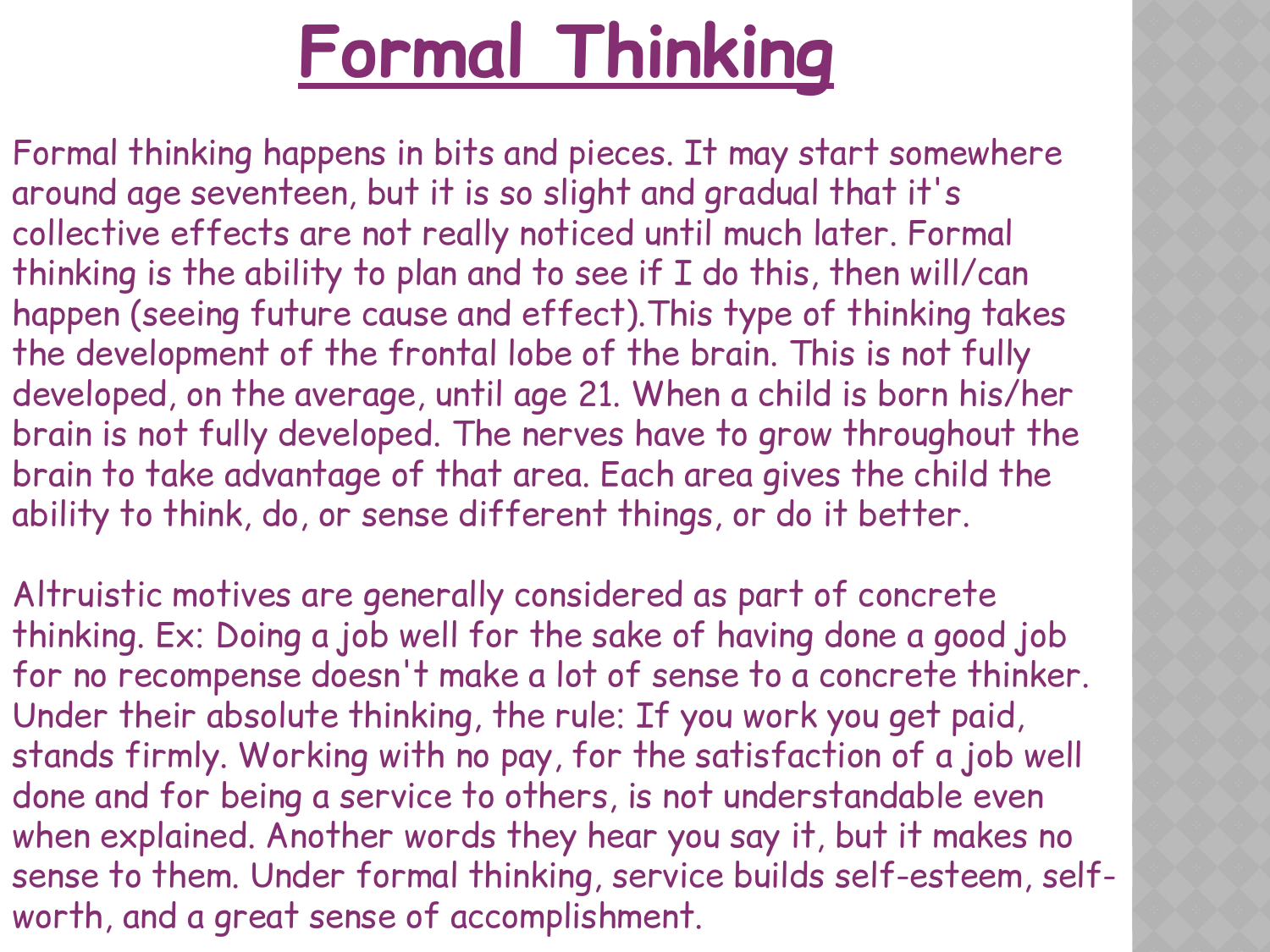

Formal Thinking

Formal thinking happens in bits and pieces. It may start somewhere around age seventeen, but it is so slight and gradual that it's collective effects are not really noticed until much later. Formal thinking is the ability to plan and to see if I do this, then will/can happen (seeing future cause and effect).This type of thinking takes the development of the frontal lobe of the brain. This is not fully developed, on the average, until age 21. When a child is born his/her brain is not fully developed. The nerves have to grow throughout the brain to take advantage of that area. Each area gives the child the ability to think, do, or sense different things, or do it better.
Altruistic motives are generally considered as part of concrete thinking. Ex: Doing a job well for the sake of having done a good job for no recompense doesn't make a lot of sense to a concrete thinker. Under their absolute thinking, the rule: If you work you get paid, stands firmly. Working with no pay, for the satisfaction of a job well done and for being a service to others, is not understandable even when explained. Another words they hear you say it, but it makes no sense to them. Under formal thinking, service builds self-esteem, self-worth, and a great sense of accomplishment.